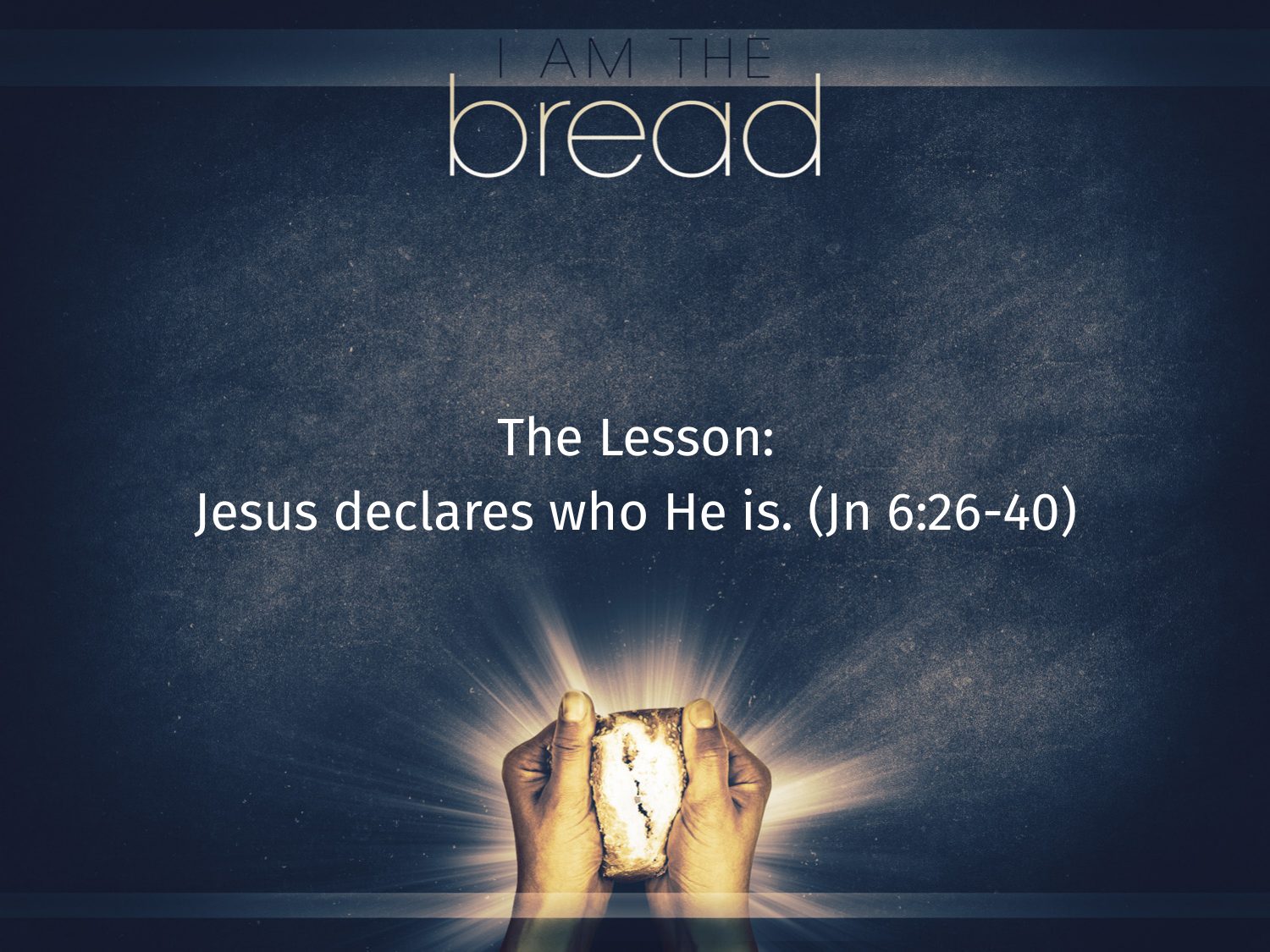

The Lesson:
Jesus declares who He is. (Jn 6:26-40)